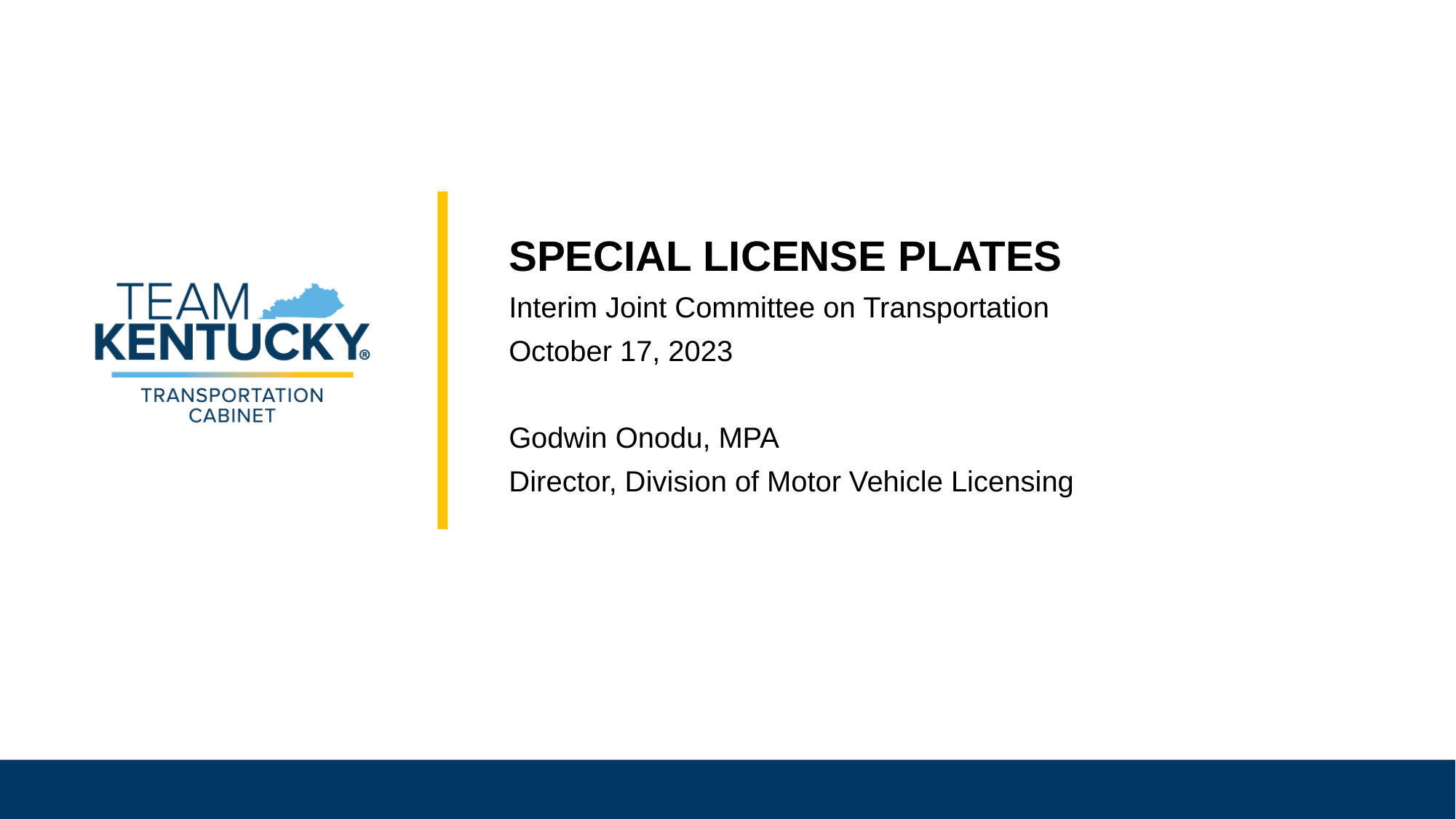

SPECIAL LICENSE PLATES
Interim Joint Committee on Transportation
October 17, 2023

Godwin Onodu, MPA
Director, Division of Motor Vehicle Licensing